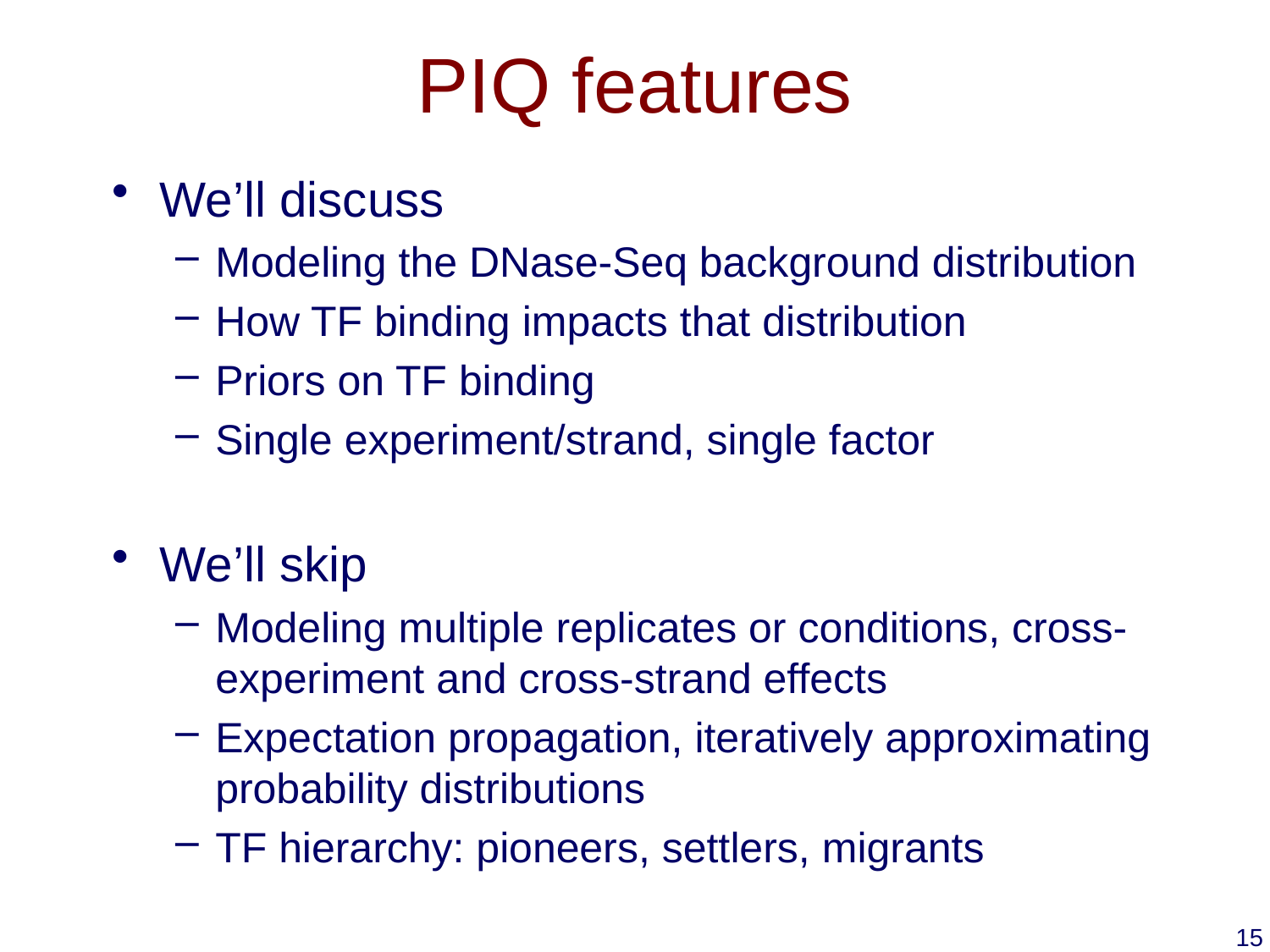

# PIQ features
We’ll discuss
Modeling the DNase-Seq background distribution
How TF binding impacts that distribution
Priors on TF binding
Single experiment/strand, single factor

We’ll skip
Modeling multiple replicates or conditions, cross-experiment and cross-strand effects
Expectation propagation, iteratively approximating probability distributions
TF hierarchy: pioneers, settlers, migrants
15